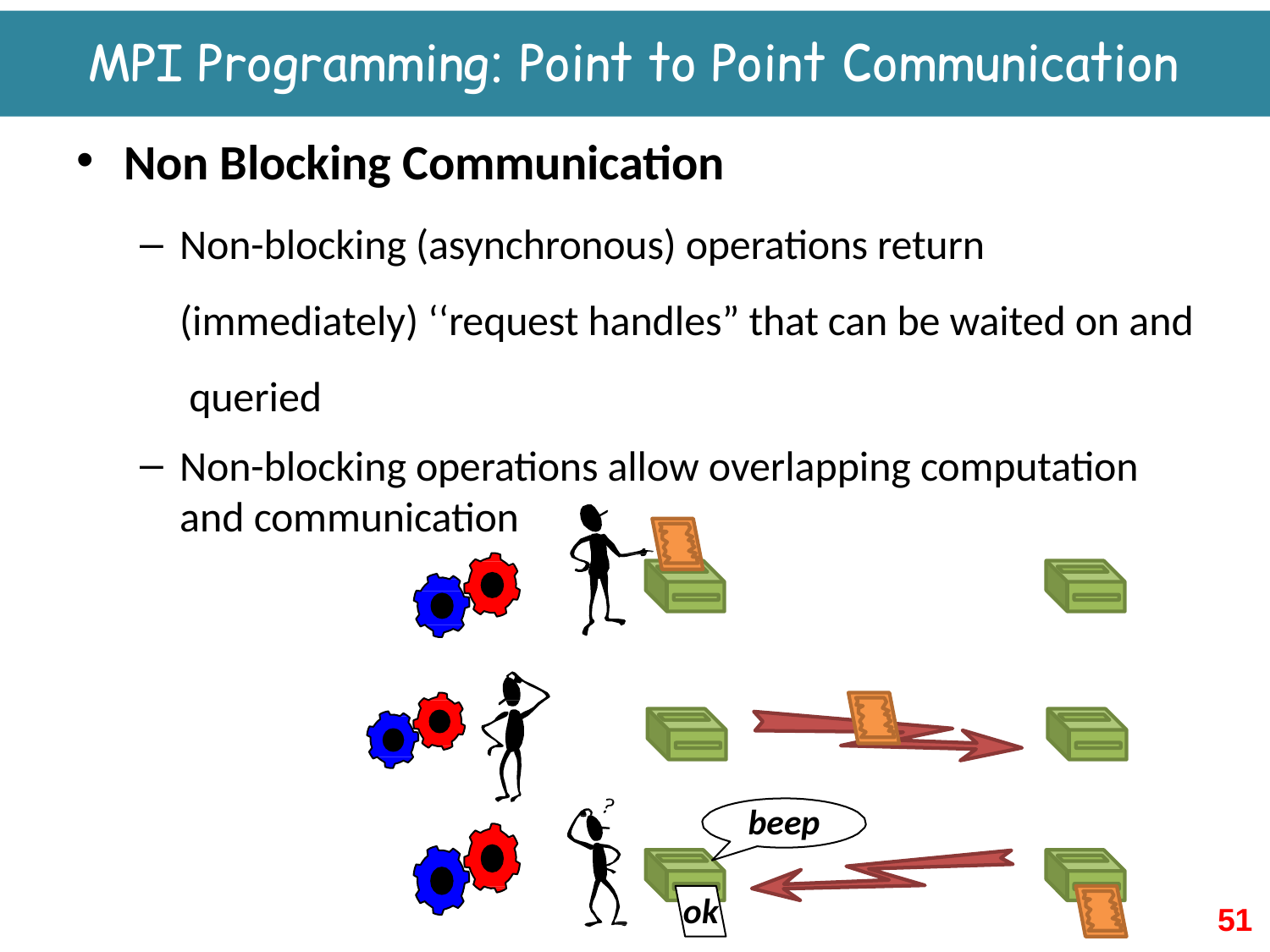

# MPI Programming: Point to Point Communication
Non Blocking Communication
Non-blocking (asynchronous) operations return  (immediately) ‘‘request handles” that can be waited on and  queried
Non-blocking operations allow overlapping computation
and communication

beep

ok

51